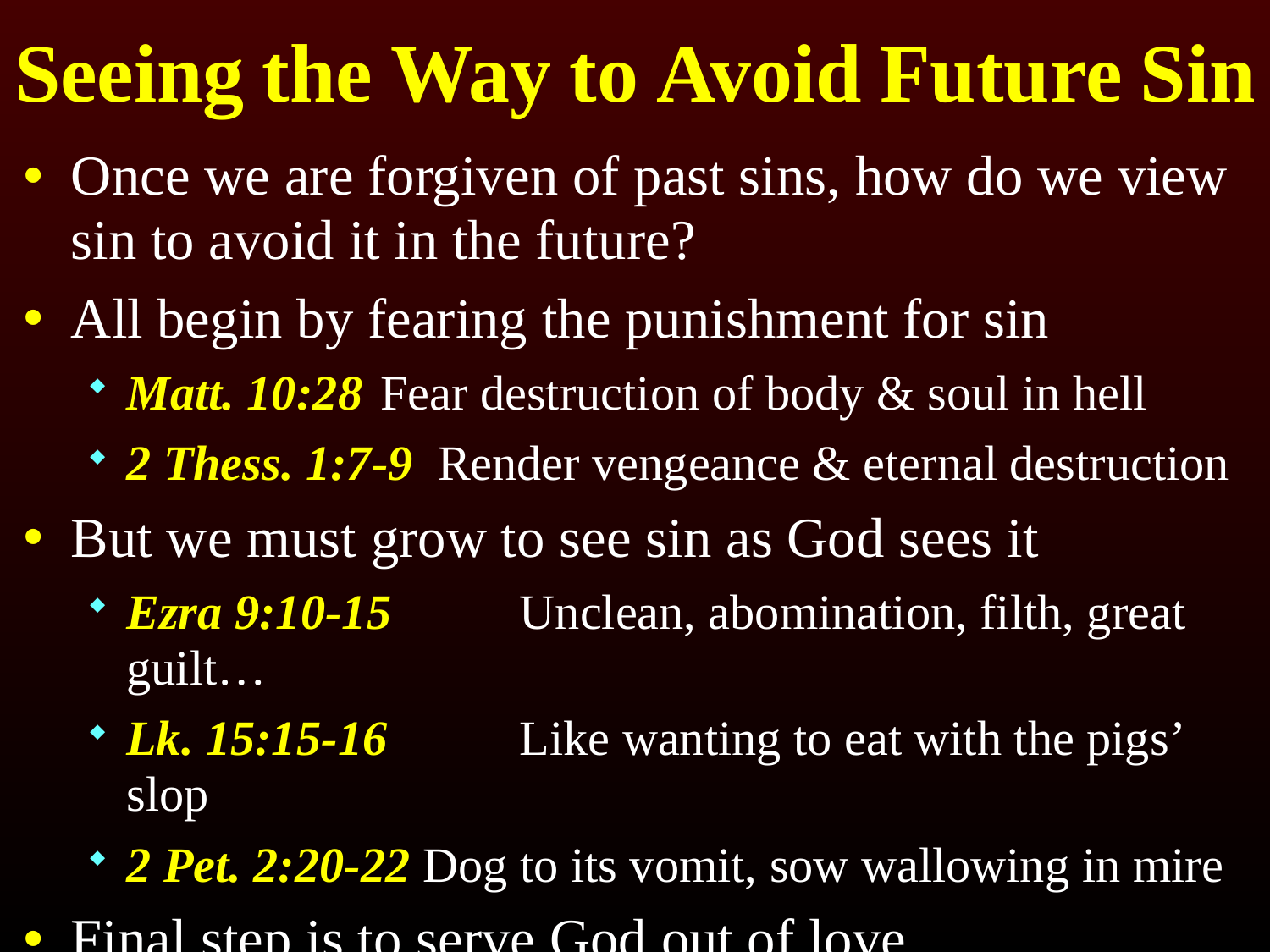

# Seeing the Way to Avoid Future Sin
Once we are forgiven of past sins, how do we view sin to avoid it in the future?
All begin by fearing the punishment for sin
Matt. 10:28	Fear destruction of body & soul in hell
2 Thess. 1:7-9  Render vengeance & eternal destruction
But we must grow to see sin as God sees it
Ezra 9:10-15	 Unclean, abomination, filth, great guilt…
Lk. 15:15-16	 Like wanting to eat with the pigs’ slop
2 Pet. 2:20-22 Dog to its vomit, sow wallowing in mire
Final step is to serve God out of love
1 Jn. 4:16-19	  Perfect love casts out fear; obey of love